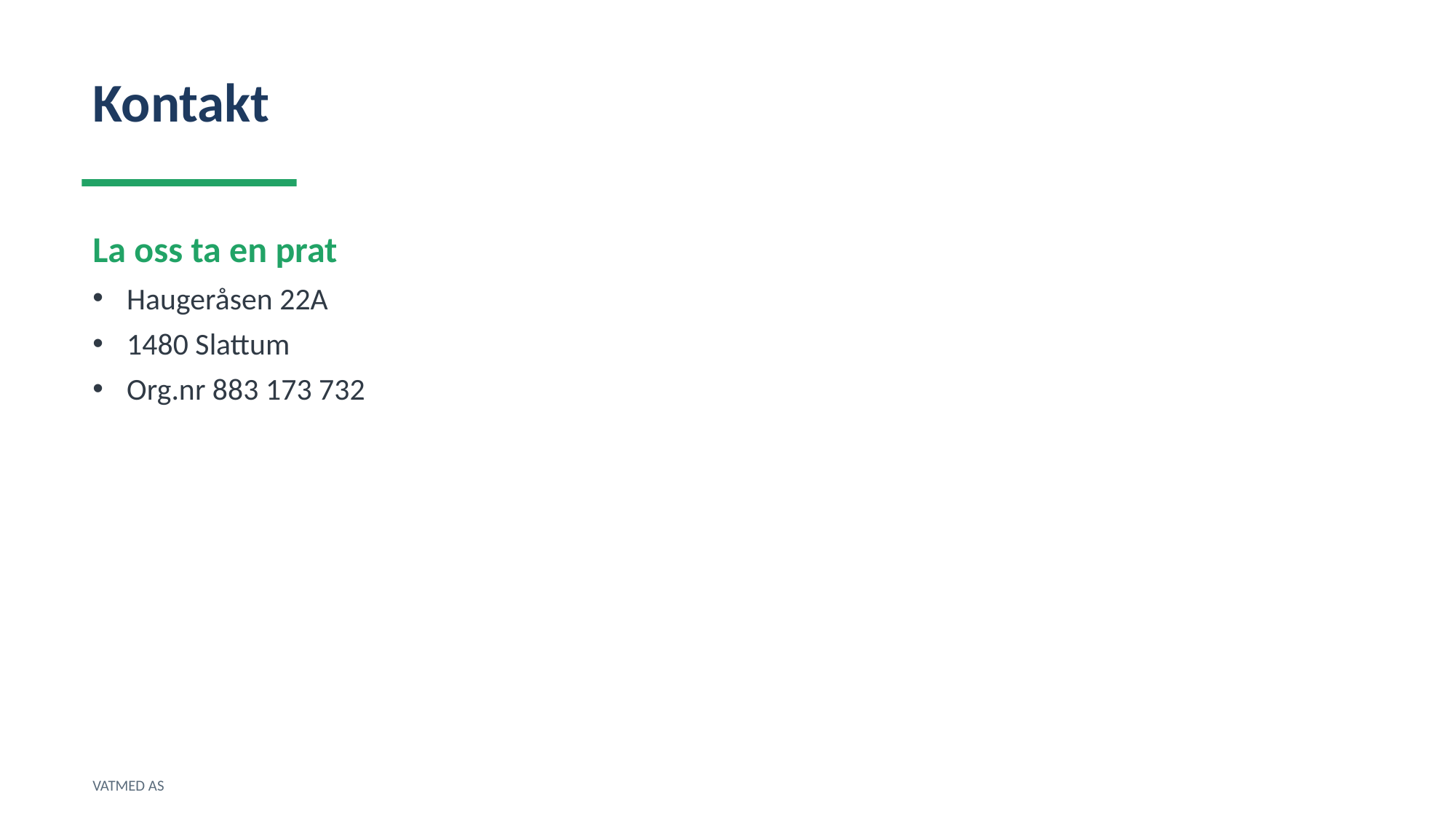

Kontakt

La oss ta en prat
Haugeråsen 22A
1480 Slattum
Org.nr 883 173 732
VATMED AS